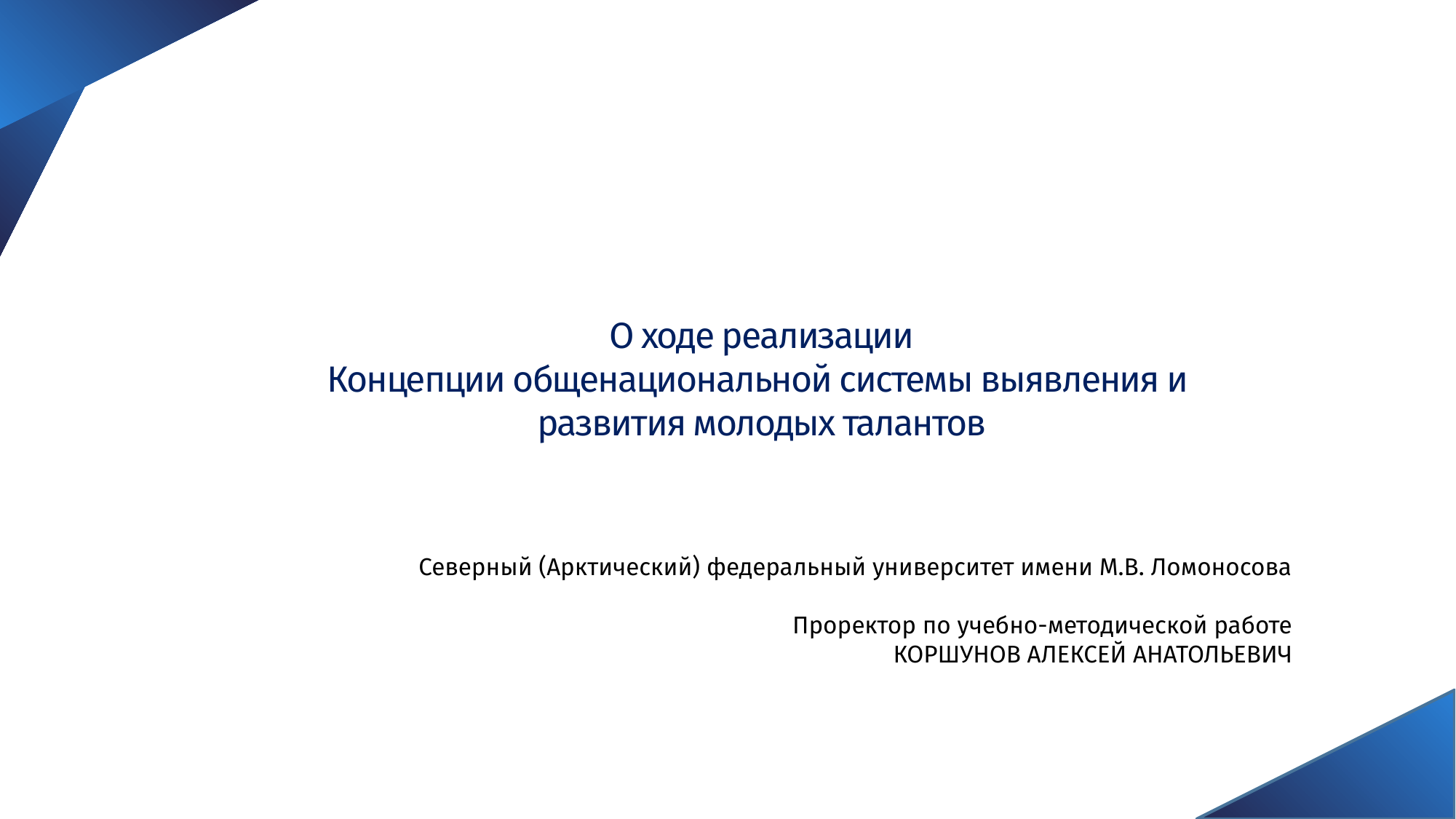

# О ходе реализации Концепции общенациональной системы выявления и развития молодых талантов
Северный (Арктический) федеральный университет имени М.В. Ломоносова

Проректор по учебно-методической работе
КОРШУНОВ АЛЕКСЕЙ АНАТОЛЬЕВИЧ